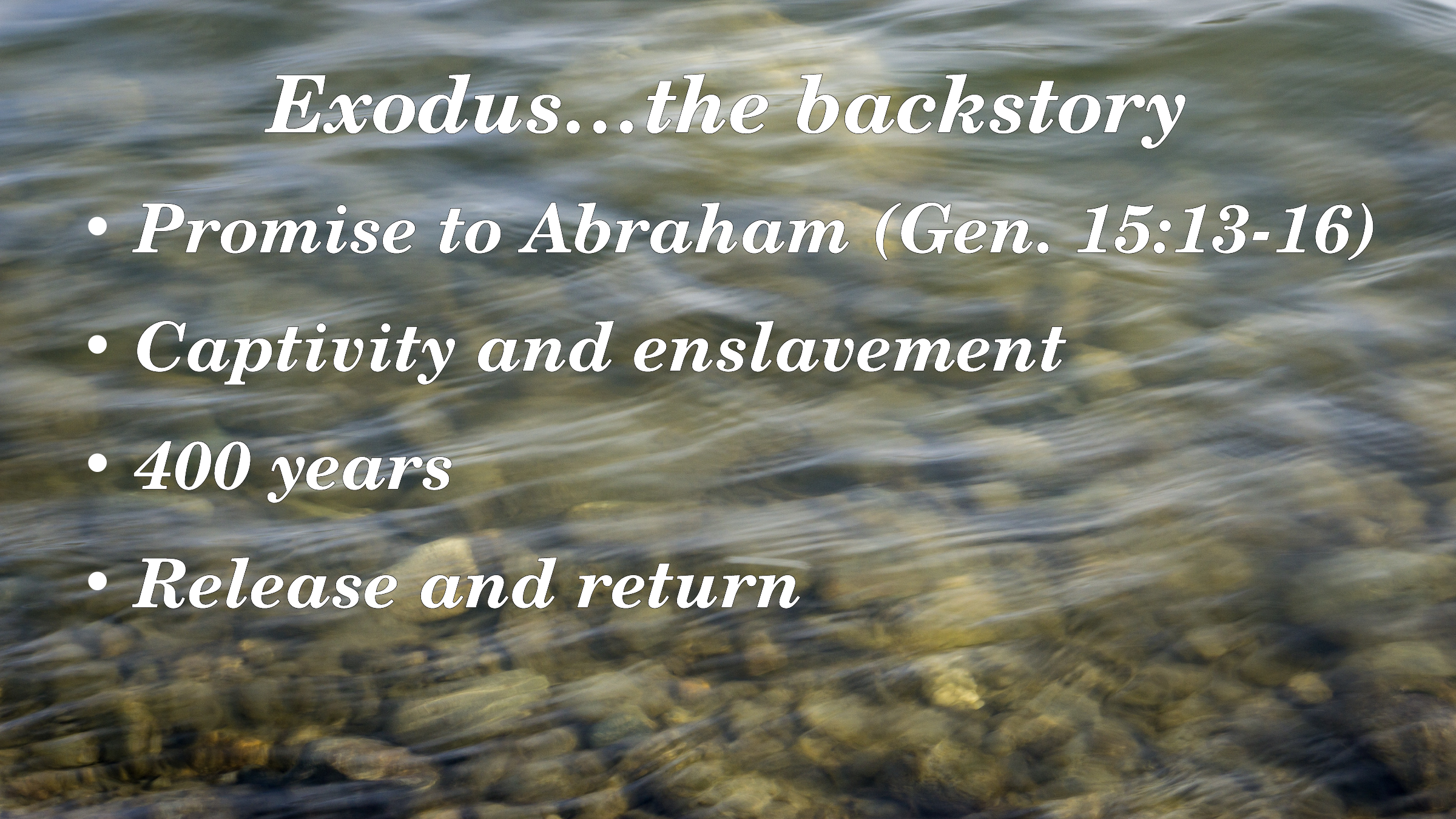

# Exodus…the backstory
Promise to Abraham (Gen. 15:13-16)
Captivity and enslavement
400 years
Release and return